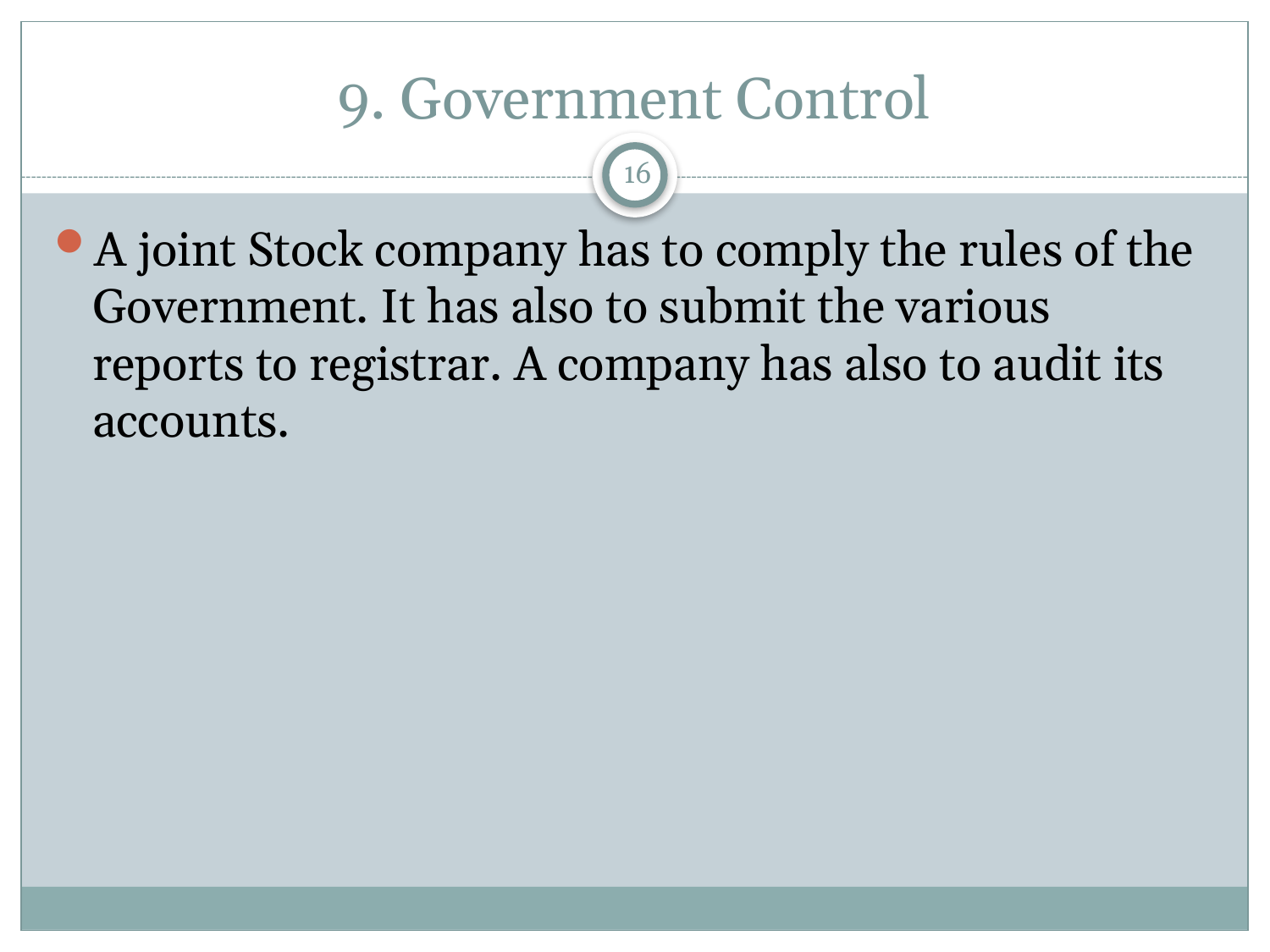

# 9. Government Control
16
A joint Stock company has to comply the rules of the Government. It has also to submit the various reports to registrar. A company has also to audit its accounts.